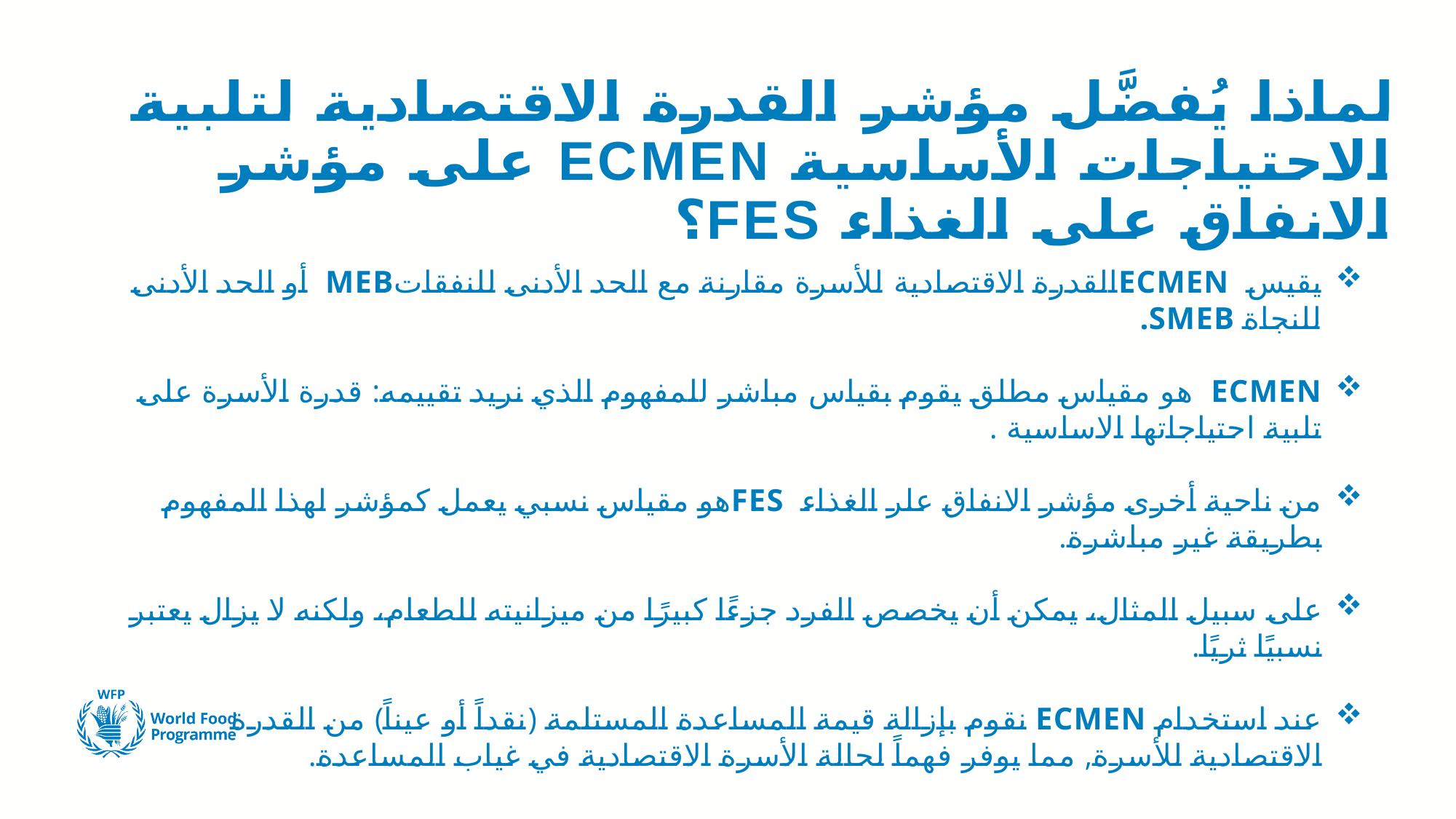

# لماذا يُفضَّل مؤشر القدرة الاقتصادية لتلبية الاحتياجات الأساسية ECMEN على مؤشر الانفاق على الغذاء FES؟
يقيس  ECMENالقدرة الاقتصادية للأسرة مقارنة مع الحد الأدنى للنفقاتMEB  أو الحد الأدنى للنجاة SMEB.

ECMEN  هو مقياس مطلق يقوم بقياس مباشر للمفهوم الذي نريد تقييمه: قدرة الأسرة على تلبية احتياجاتها الاساسية .

من ناحية أخرى مؤشر الانفاق علر الغذاء  FESهو مقياس نسبي يعمل كمؤشر لهذا المفهوم بطريقة غير مباشرة.

على سبيل المثال، يمكن أن يخصص الفرد جزءًا كبيرًا من ميزانيته للطعام، ولكنه لا يزال يعتبر نسبيًا ثريًا.

عند استخدام ECMEN نقوم بإزالة قيمة المساعدة المستلمة (نقداً أو عيناً) من القدرة الاقتصادية للأسرة, مما يوفر فهماً لحالة الأسرة الاقتصادية في غياب المساعدة.